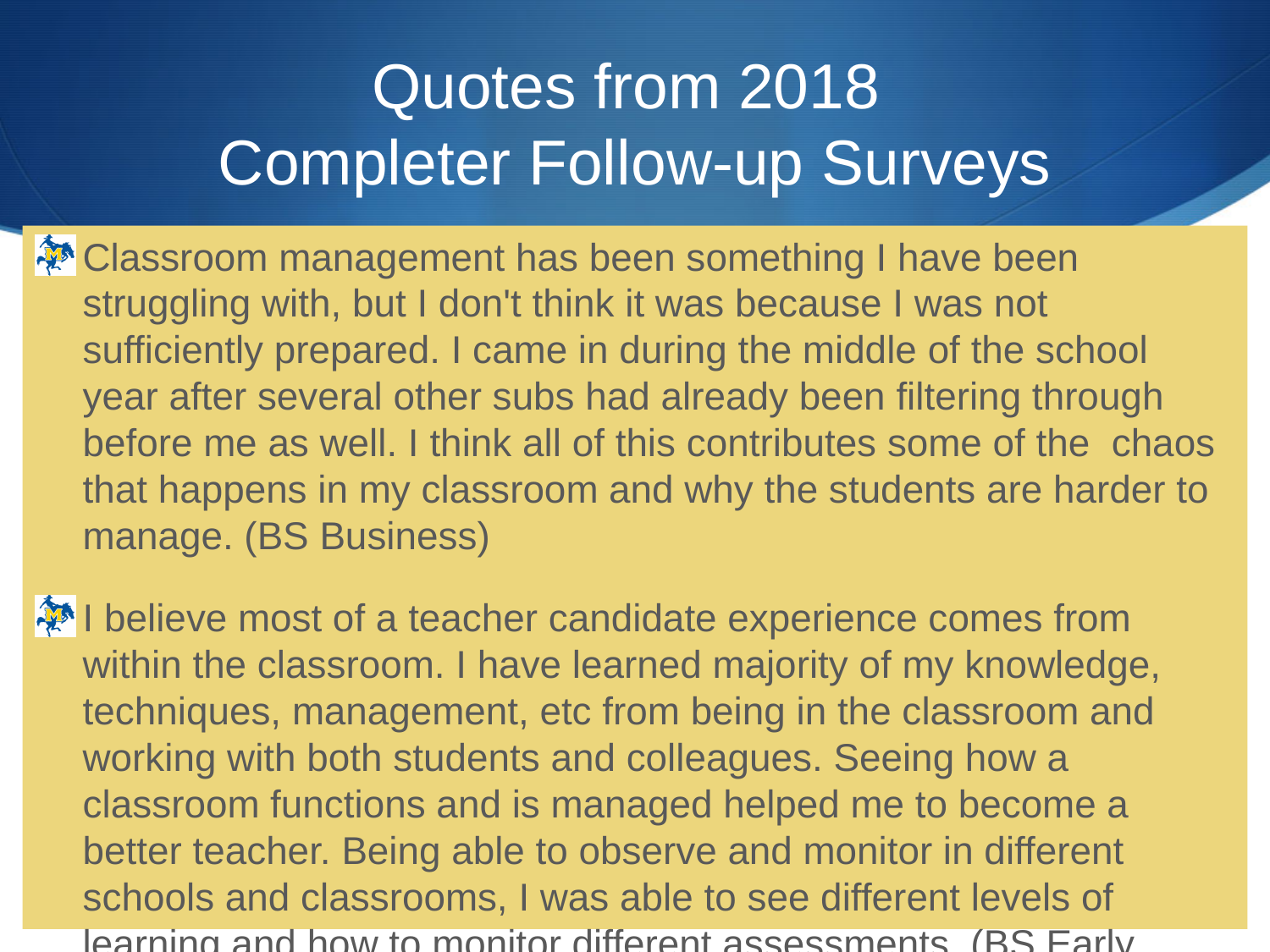

# Quotes from 2018 Completer Follow-up Surveys
Classroom management has been something I have been struggling with, but I don't think it was because I was not sufficiently prepared. I came in during the middle of the school year after several other subs had already been filtering through before me as well. I think all of this contributes some of the  chaos that happens in my classroom and why the students are harder to manage. (BS Business)
I believe most of a teacher candidate experience comes from within the classroom. I have learned majority of my knowledge, techniques, management, etc from being in the classroom and working with both students and colleagues. Seeing how a classroom functions and is managed helped me to become a better teacher. Being able to observe and monitor in different schools and classrooms, I was able to see different levels of learning and how to monitor different assessments. (BS Early Childhood)